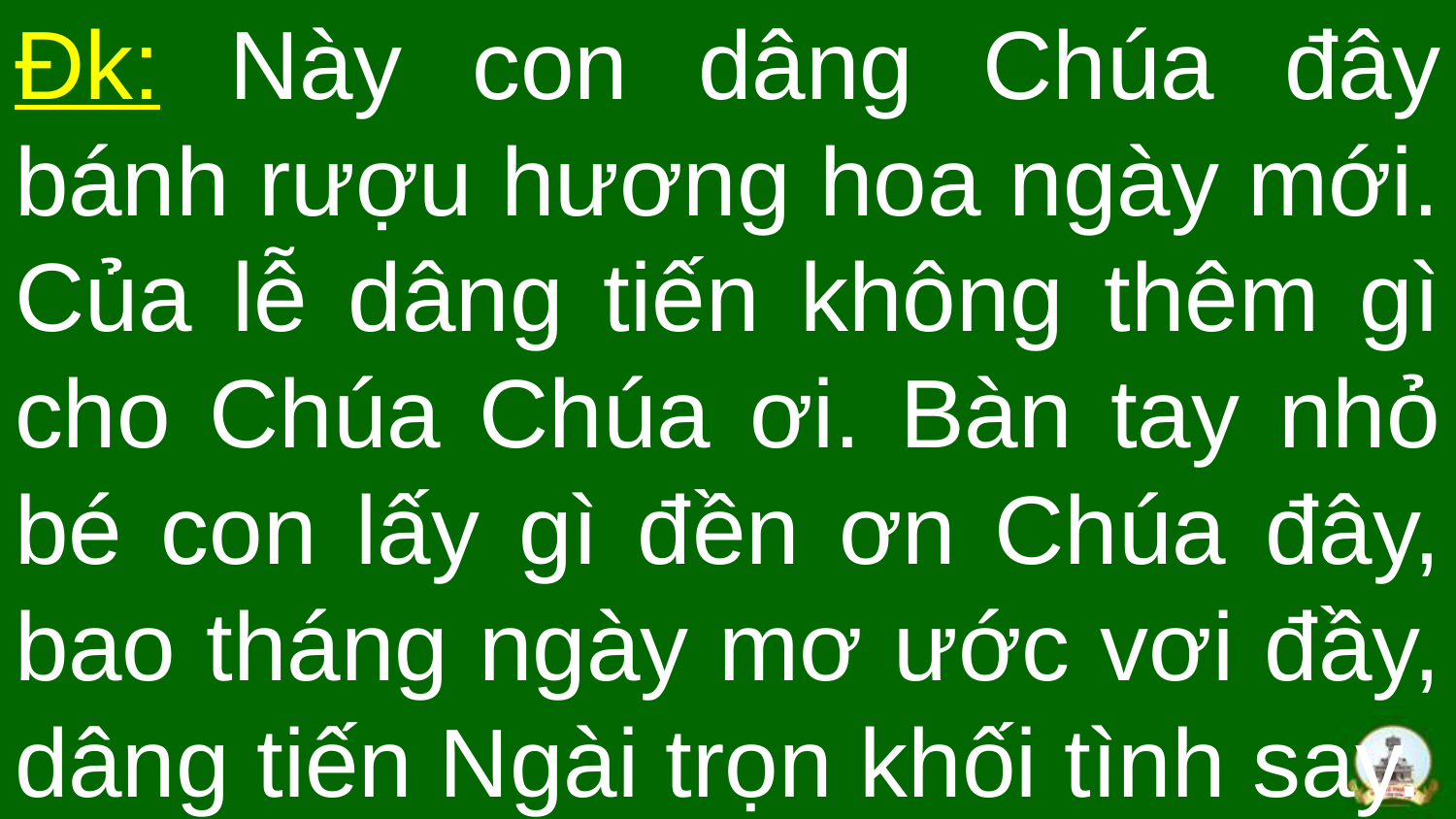

# Đk: Này con dâng Chúa đây bánh rượu hương hoa ngày mới. Của lễ dâng tiến không thêm gì cho Chúa Chúa ơi. Bàn tay nhỏ bé con lấy gì đền ơn Chúa đây, bao tháng ngày mơ ước vơi đầy, dâng tiến Ngài trọn khối tình say.